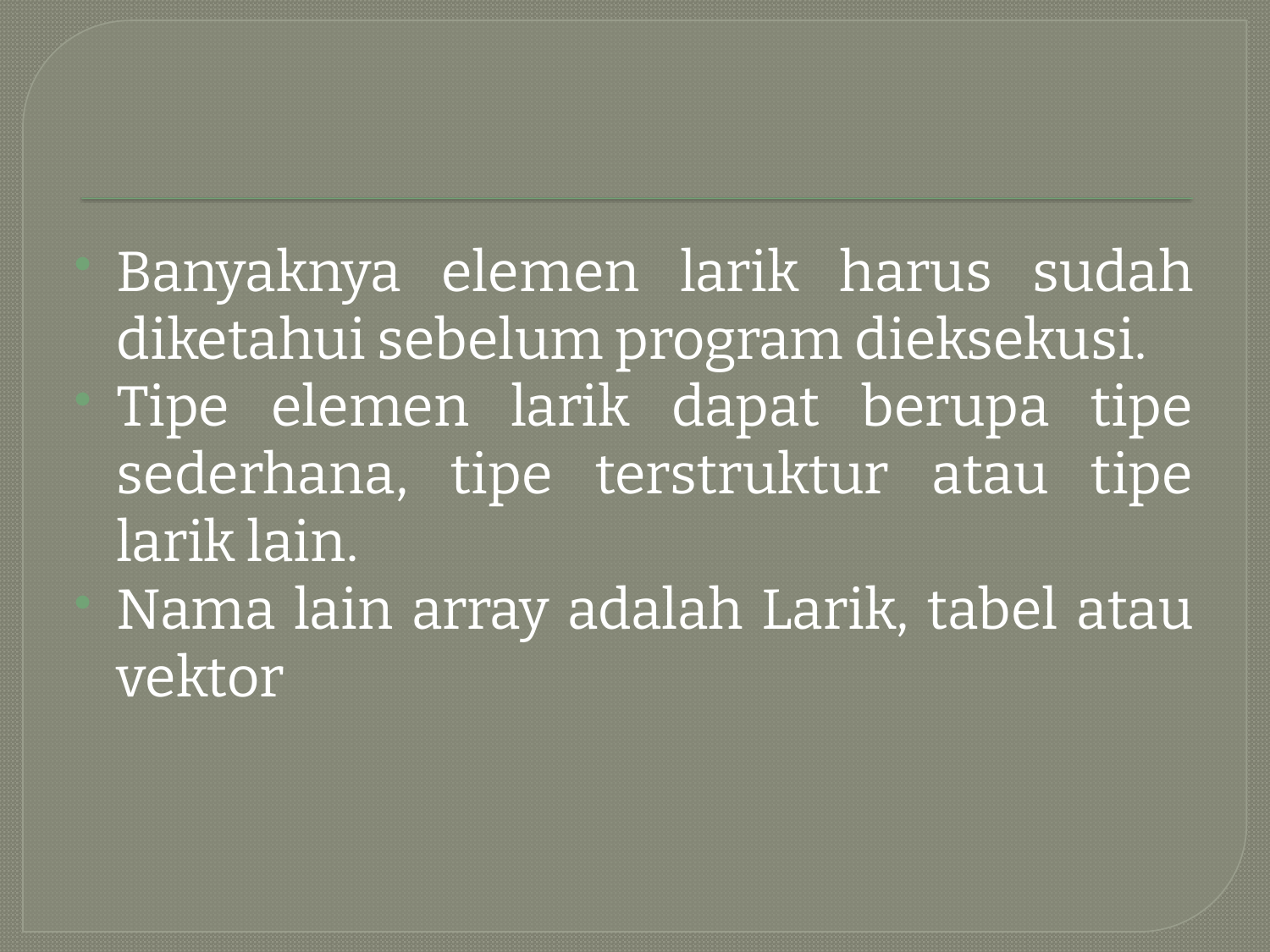

#
Banyaknya elemen larik harus sudah diketahui sebelum program dieksekusi.
Tipe elemen larik dapat berupa tipe sederhana, tipe terstruktur atau tipe larik lain.
Nama lain array adalah Larik, tabel atau vektor